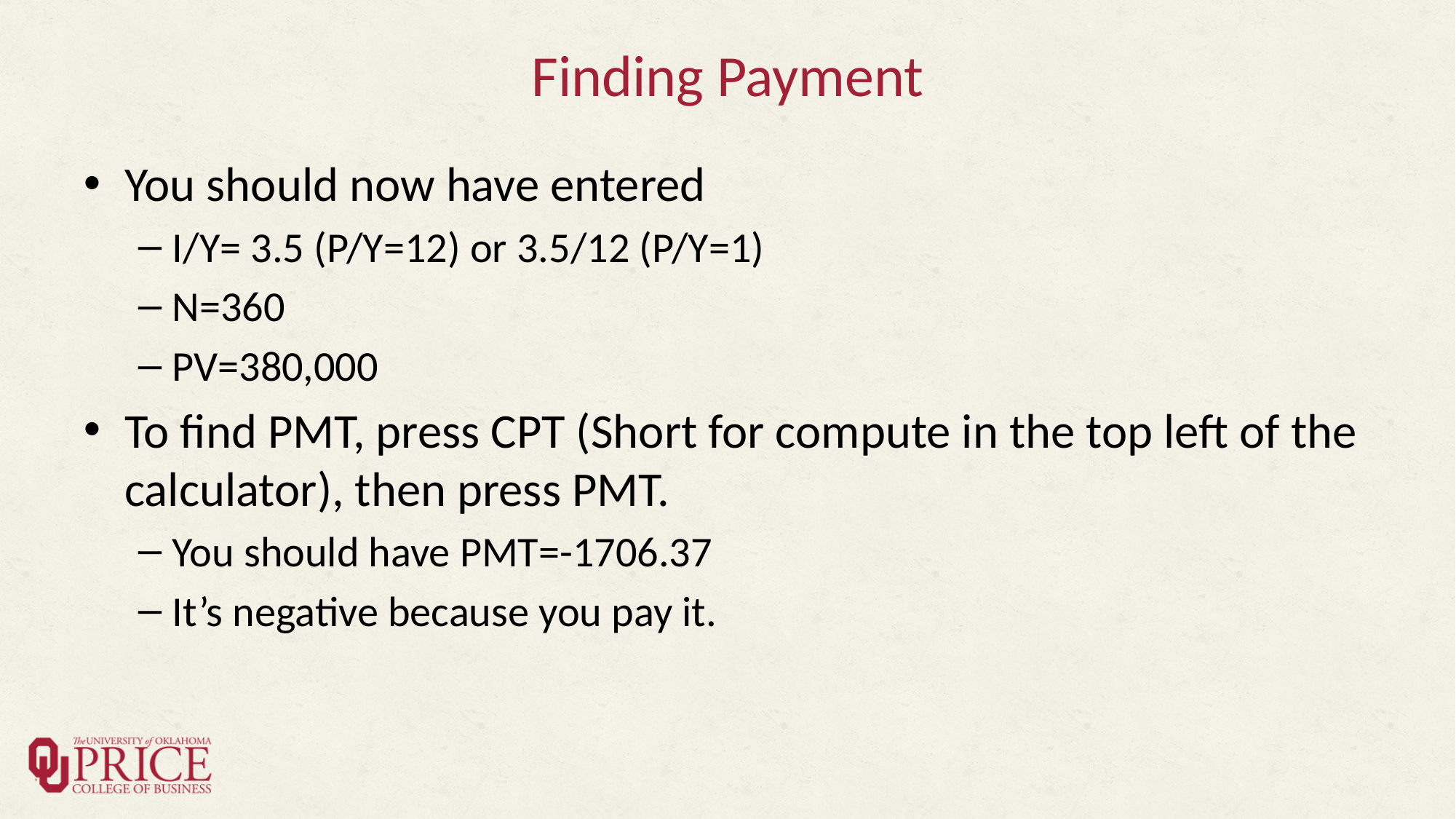

# Finding Payment
You should now have entered
I/Y= 3.5 (P/Y=12) or 3.5/12 (P/Y=1)
N=360
PV=380,000
To find PMT, press CPT (Short for compute in the top left of the calculator), then press PMT.
You should have PMT=-1706.37
It’s negative because you pay it.